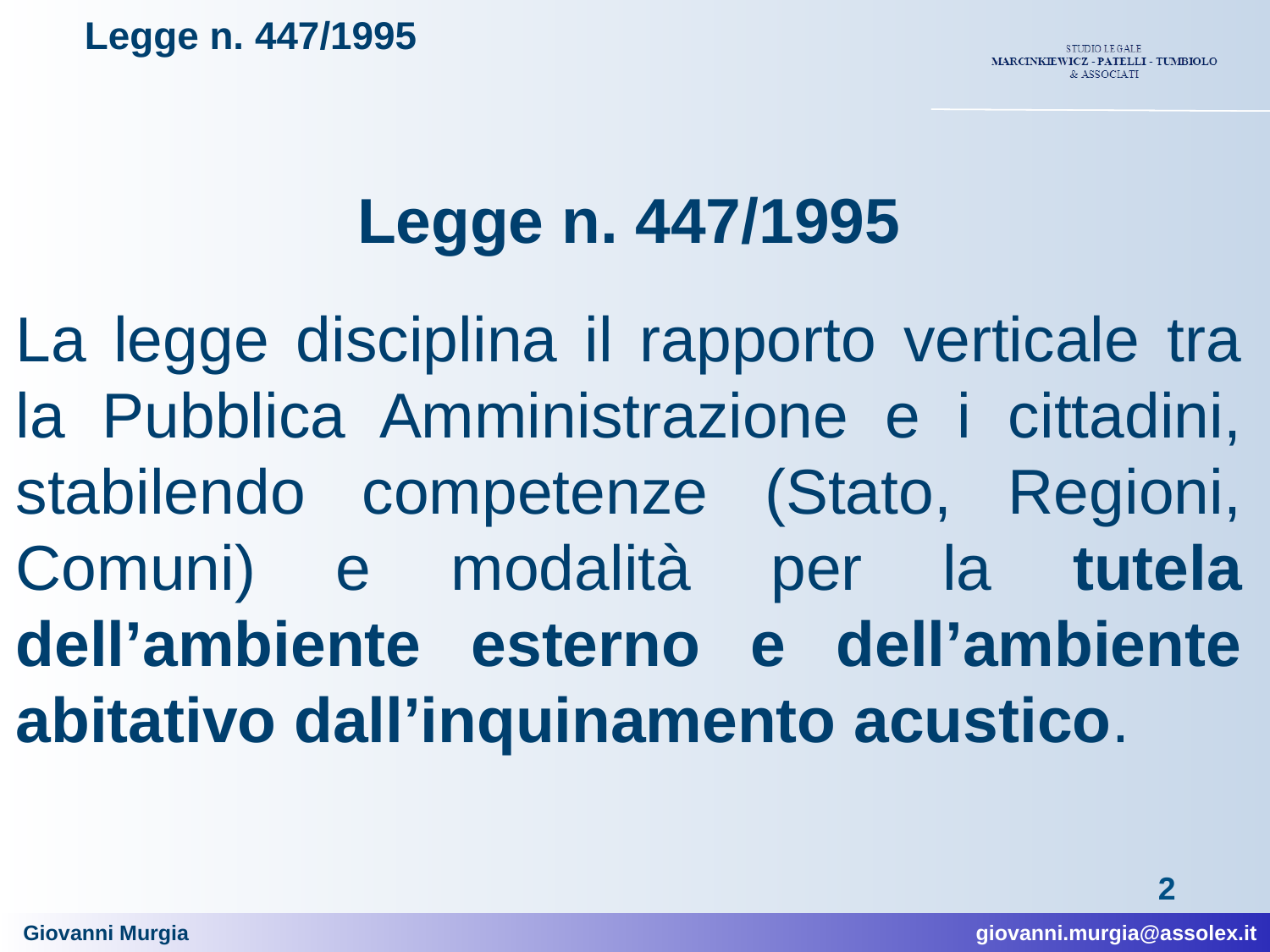

# Legge n. 447/1995
Legge n. 447/1995

La legge disciplina il rapporto verticale tra la Pubblica Amministrazione e i cittadini, stabilendo competenze (Stato, Regioni, Comuni) e modalità per la tutela dell’ambiente esterno e dell’ambiente abitativo dall’inquinamento acustico.